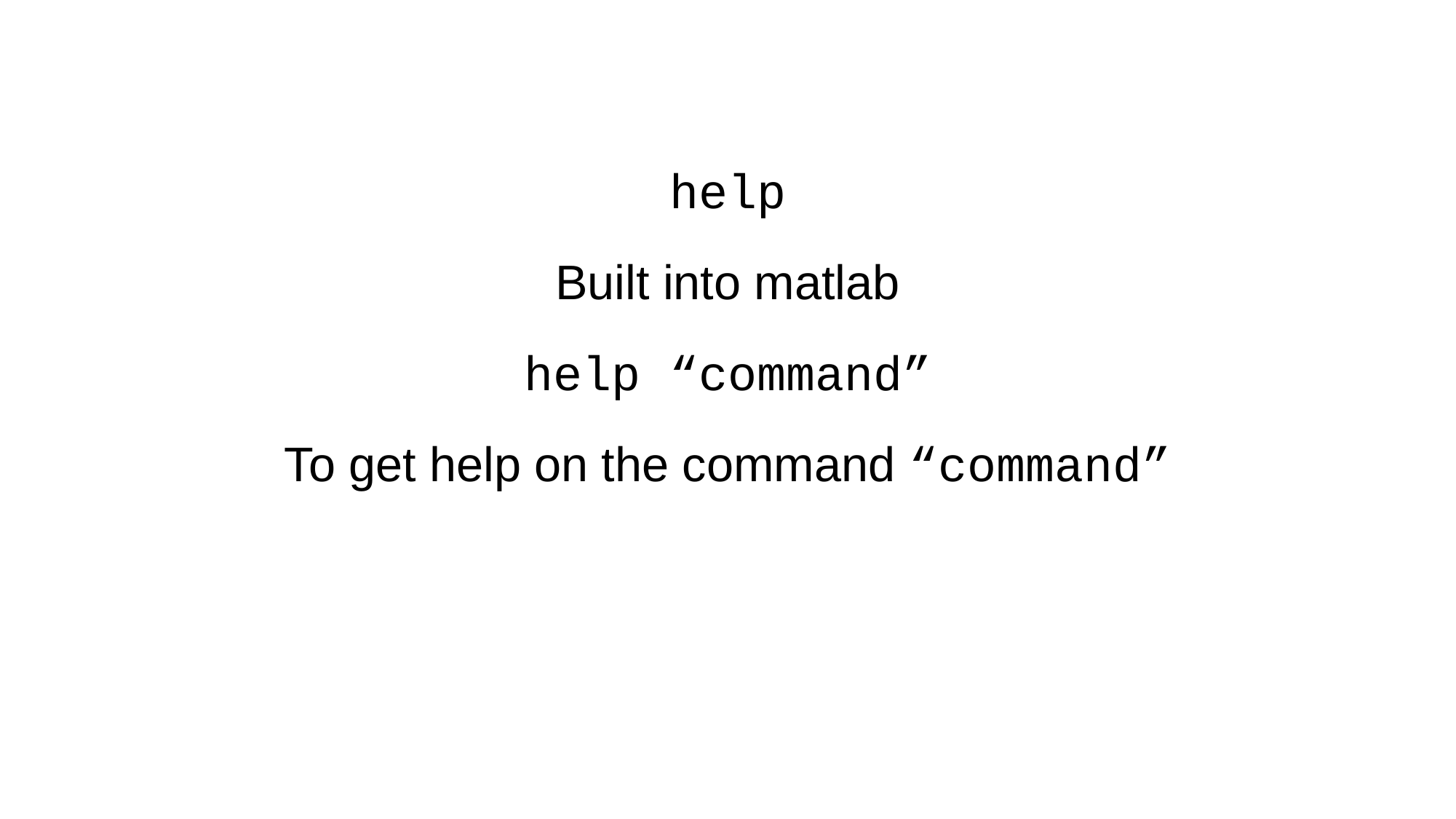

help

Built into matlab

help “command”

To get help on the command “command”